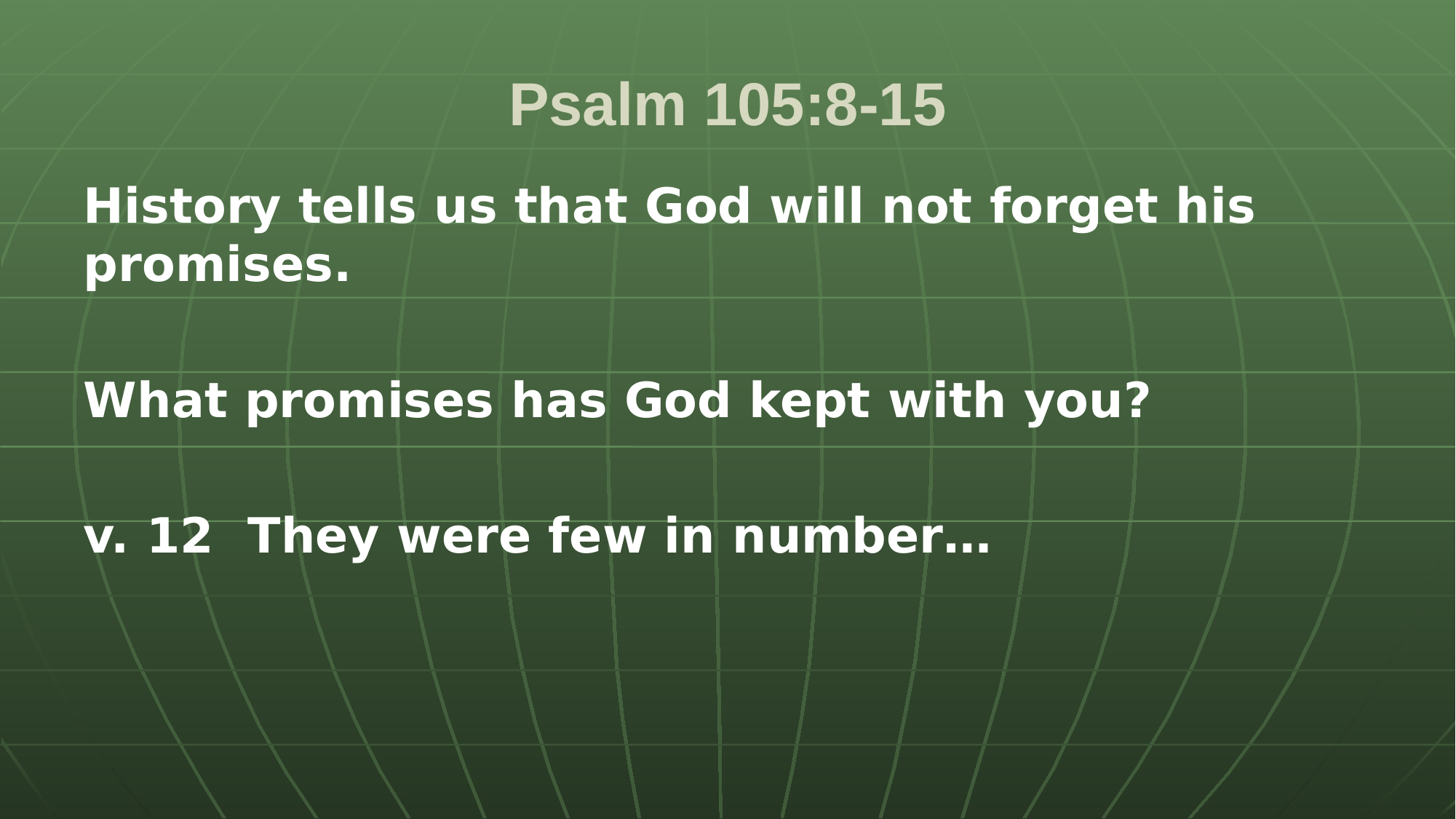

# Psalm 105:8-15
History tells us that God will not forget his promises.

What promises has God kept with you?

v. 12  They were few in number…